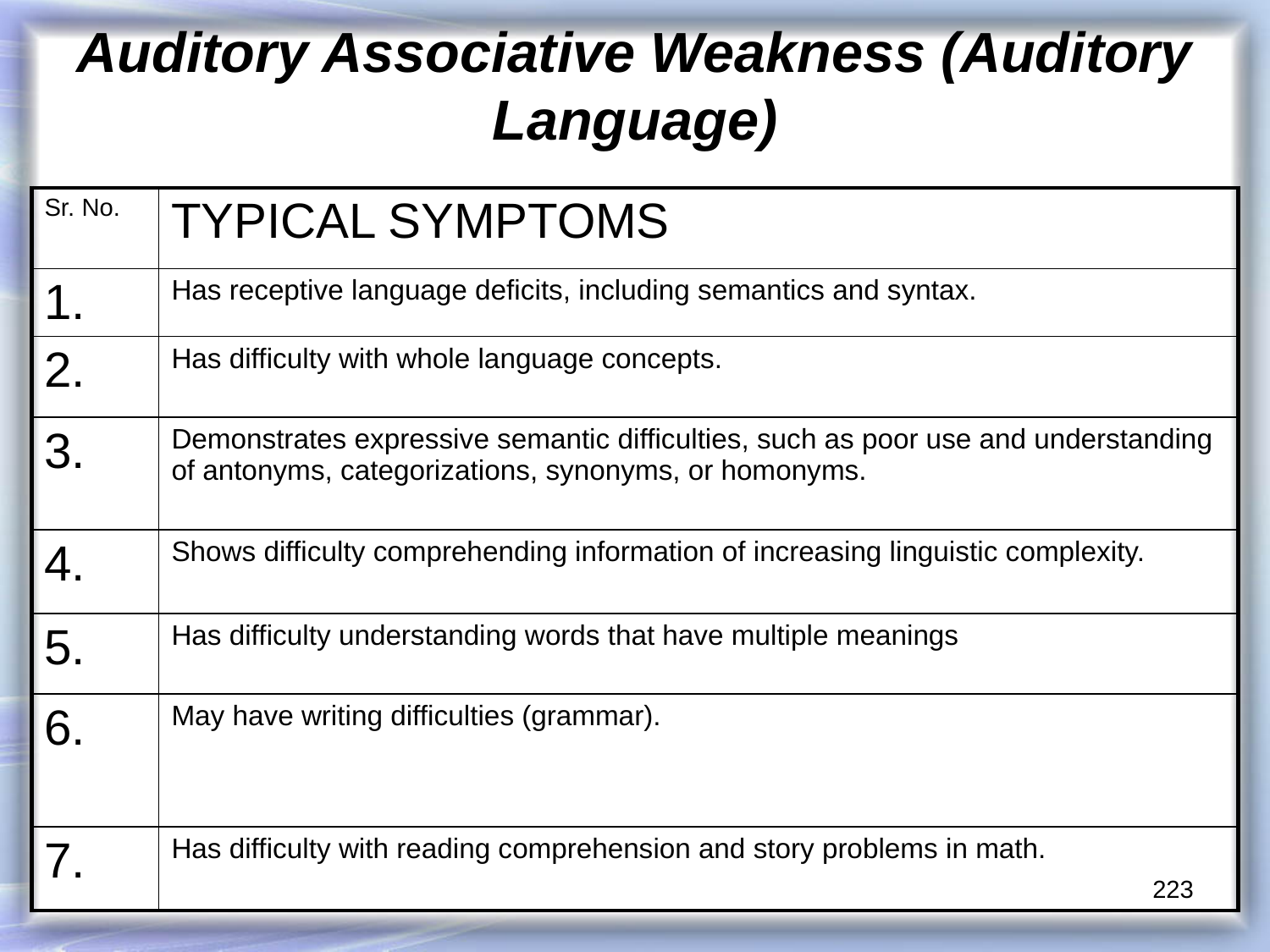

# Auditory Associative Weakness (Auditory Language)
| Sr. No. | TYPICAL SYMPTOMS |
| --- | --- |
| 1. | Has receptive language deficits, including semantics and syntax. |
| 2. | Has difficulty with whole language concepts. |
| 3. | Demonstrates expressive semantic difficulties, such as poor use and understanding of antonyms, categorizations, synonyms, or homonyms. |
| 4. | Shows difficulty comprehending information of increasing linguistic complexity. |
| 5. | Has difficulty understanding words that have multiple meanings |
| 6. | May have writing difficulties (grammar). |
| 7. | Has difficulty with reading comprehension and story problems in math. |
223